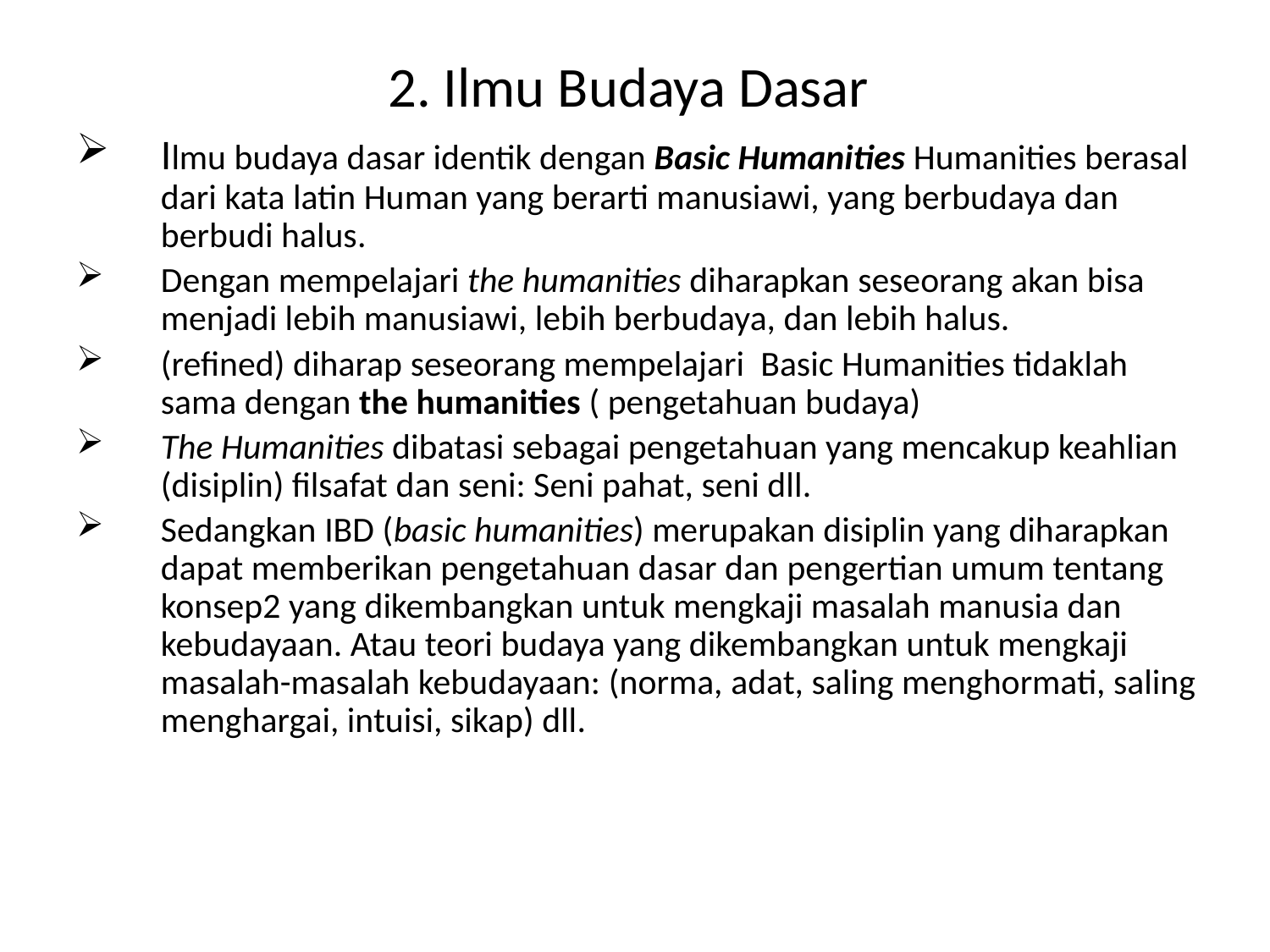

# 2. Ilmu Budaya Dasar
Ilmu budaya dasar identik dengan Basic Humanities Humanities berasal dari kata latin Human yang berarti manusiawi, yang berbudaya dan berbudi halus.
Dengan mempelajari the humanities diharapkan seseorang akan bisa menjadi lebih manusiawi, lebih berbudaya, dan lebih halus.
(refined) diharap seseorang mempelajari  Basic Humanities tidaklah sama dengan the humanities ( pengetahuan budaya)
The Humanities dibatasi sebagai pengetahuan yang mencakup keahlian (disiplin) filsafat dan seni: Seni pahat, seni dll.
Sedangkan IBD (basic humanities) merupakan disiplin yang diharapkan dapat memberikan pengetahuan dasar dan pengertian umum tentang konsep2 yang dikembangkan untuk mengkaji masalah manusia dan kebudayaan. Atau teori budaya yang dikembangkan untuk mengkaji masalah-masalah kebudayaan: (norma, adat, saling menghormati, saling menghargai, intuisi, sikap) dll.